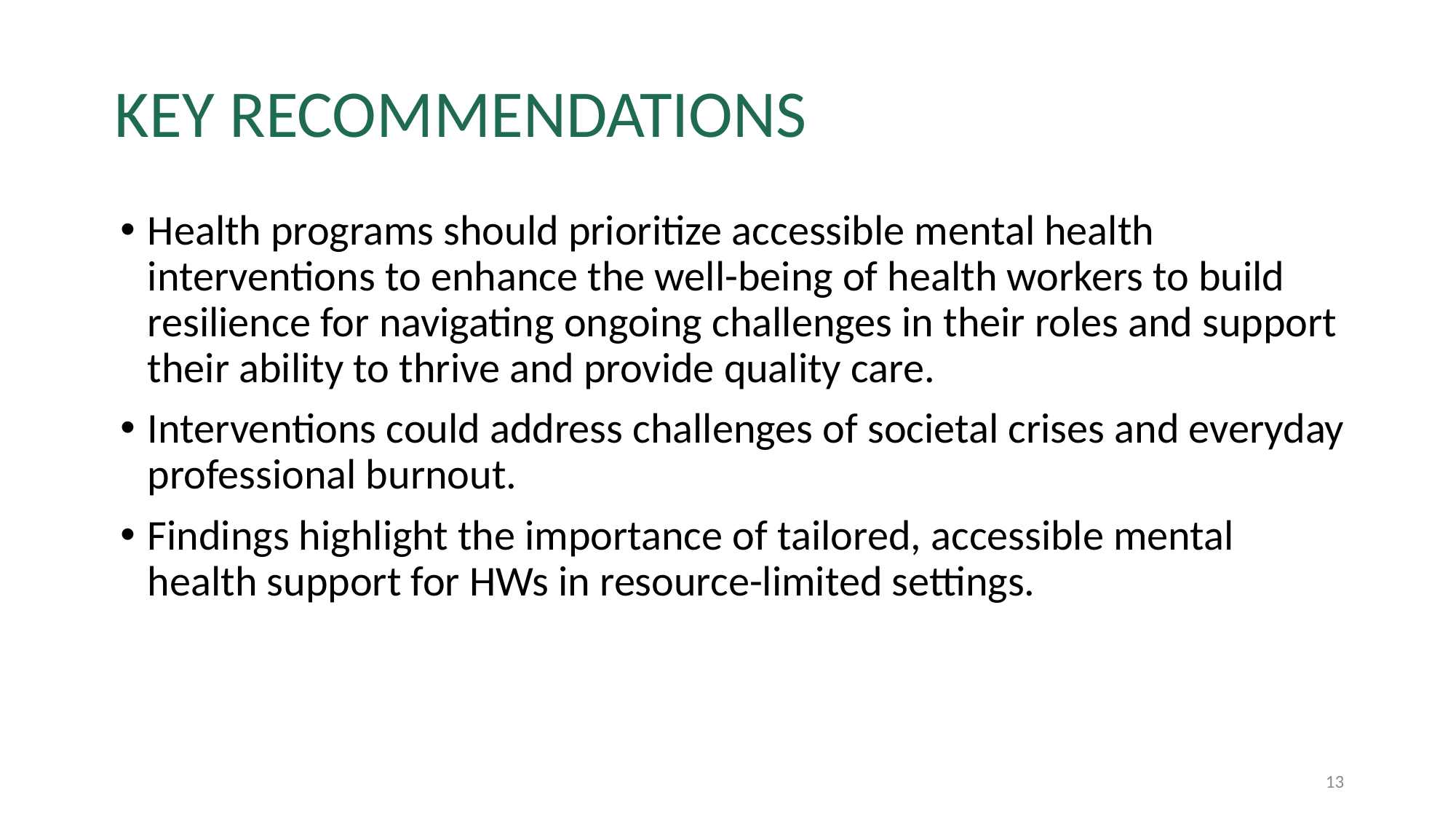

# KEY RECOMMENDATIONS
Health programs should prioritize accessible mental health interventions to enhance the well-being of health workers to build resilience for navigating ongoing challenges in their roles and support their ability to thrive and provide quality care.
Interventions could address challenges of societal crises and everyday professional burnout.
Findings highlight the importance of tailored, accessible mental health support for HWs in resource-limited settings.
13